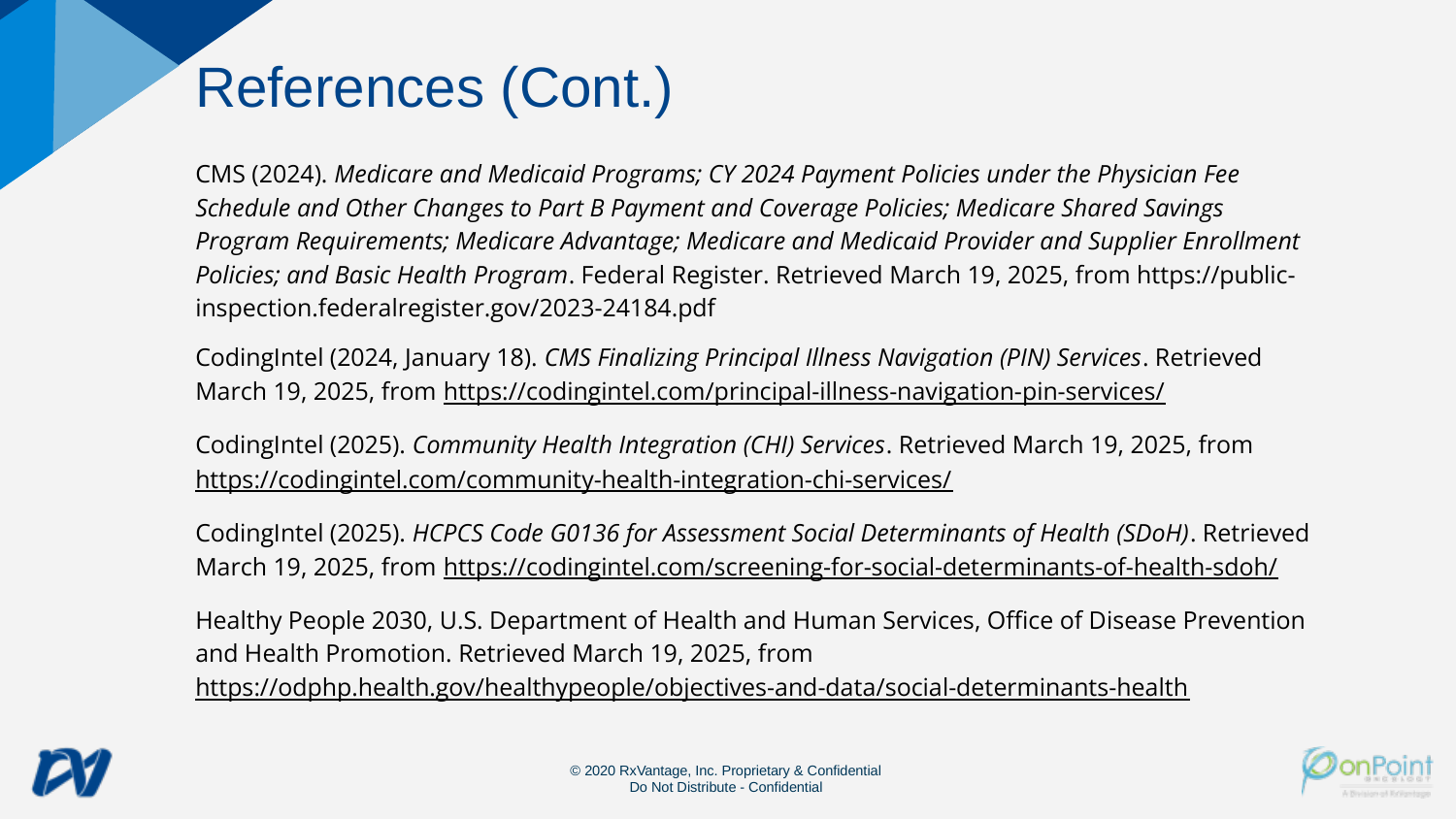

References (Cont.)
CMS (2024). Medicare and Medicaid Programs; CY 2024 Payment Policies under the Physician Fee Schedule and Other Changes to Part B Payment and Coverage Policies; Medicare Shared Savings Program Requirements; Medicare Advantage; Medicare and Medicaid Provider and Supplier Enrollment Policies; and Basic Health Program. Federal Register. Retrieved March 19, 2025, from https://public-inspection.federalregister.gov/2023-24184.pdf
CodingIntel (2024, January 18). CMS Finalizing Principal Illness Navigation (PIN) Services. Retrieved March 19, 2025, from https://codingintel.com/principal-illness-navigation-pin-services/
CodingIntel (2025). Community Health Integration (CHI) Services. Retrieved March 19, 2025, from https://codingintel.com/community-health-integration-chi-services/
CodingIntel (2025). HCPCS Code G0136 for Assessment Social Determinants of Health (SDoH). Retrieved March 19, 2025, from https://codingintel.com/screening-for-social-determinants-of-health-sdoh/
Healthy People 2030, U.S. Department of Health and Human Services, Office of Disease Prevention and Health Promotion. Retrieved March 19, 2025, from https://odphp.health.gov/healthypeople/objectives-and-data/social-determinants-health